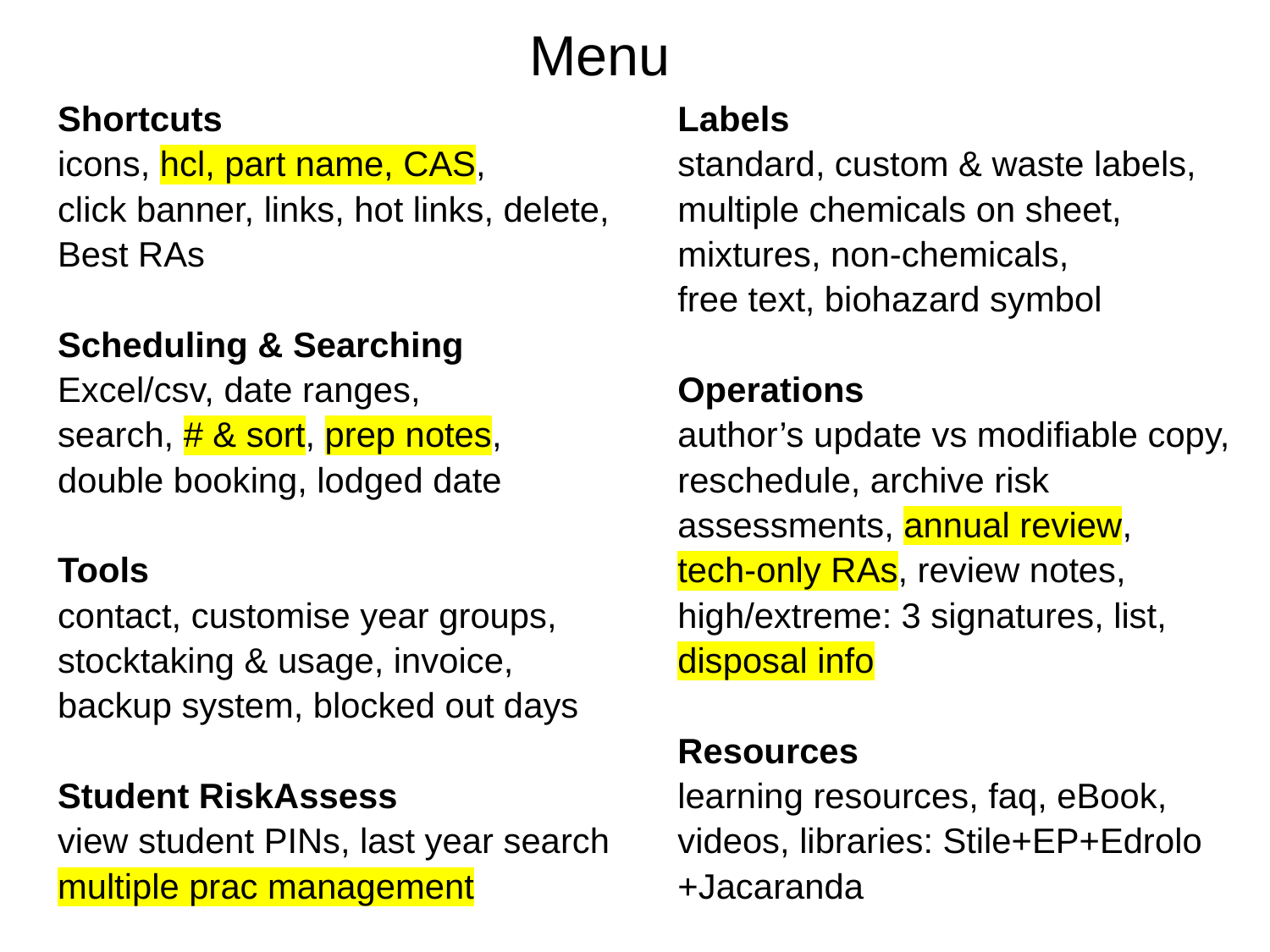

# Menu
Shortcuts
icons, hcl, part name, CAS,
click banner, links, hot links, delete,
Best RAs

Scheduling & Searching
Excel/csv, date ranges,
search, # & sort, prep notes,
double booking, lodged date

Tools
contact, customise year groups,
stocktaking & usage, invoice,
backup system, blocked out days

Student RiskAssess
view student PINs, last year search
multiple prac management
Labels
standard, custom & waste labels,
multiple chemicals on sheet,
mixtures, non-chemicals,
free text, biohazard symbol

Operations
author’s update vs modifiable copy,
reschedule, archive risk
assessments, annual review,
tech-only RAs, review notes,
high/extreme: 3 signatures, list,
disposal info

Resources
learning resources, faq, eBook,
videos, libraries: Stile+EP+Edrolo
+Jacaranda